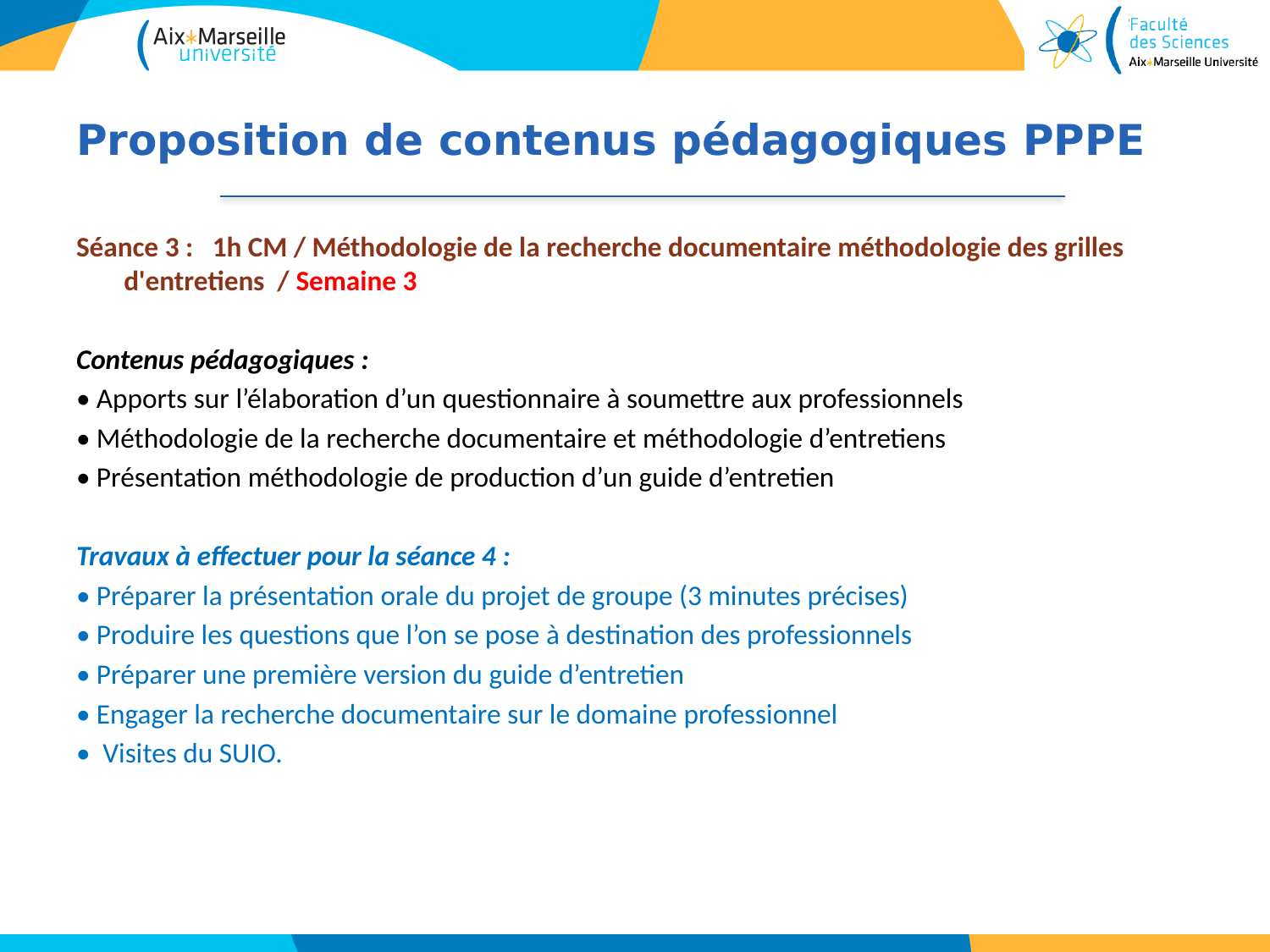

# Proposition de contenus pédagogiques PPPE
Séance 3 :   1h CM / Méthodologie de la recherche documentaire méthodologie des grilles d'entretiens  / Semaine 3

Contenus pédagogiques :
• Apports sur l’élaboration d’un questionnaire à soumettre aux professionnels
• Méthodologie de la recherche documentaire et méthodologie d’entretiens
• Présentation méthodologie de production d’un guide d’entretien

Travaux à effectuer pour la séance 4 :
• Préparer la présentation orale du projet de groupe (3 minutes précises)
• Produire les questions que l’on se pose à destination des professionnels
• Préparer une première version du guide d’entretien
• Engager la recherche documentaire sur le domaine professionnel
•  Visites du SUIO.